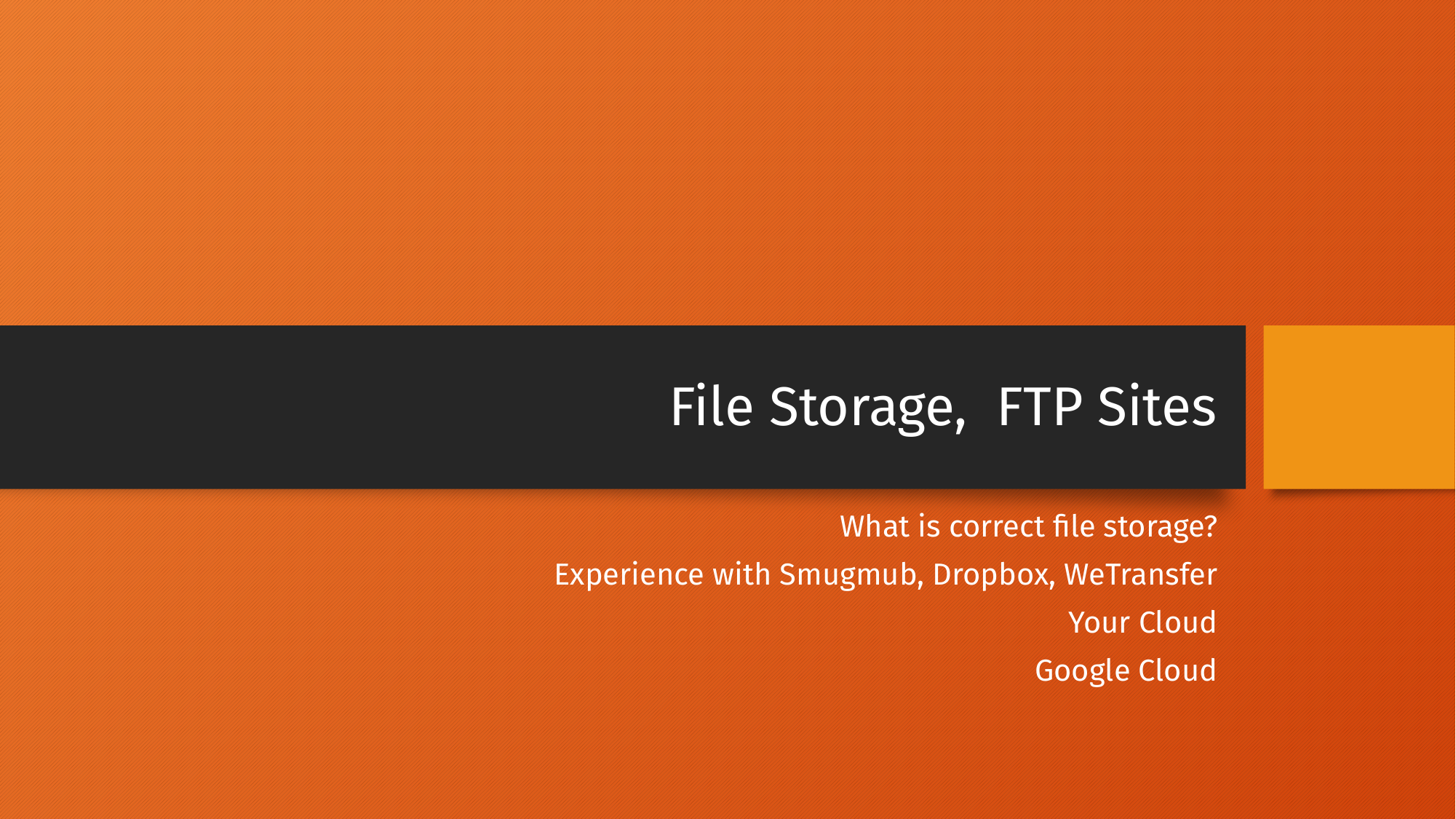

# File Storage,  FTP Sites
What is correct file storage?
Experience with Smugmub, Dropbox, WeTransfer
Your Cloud
Google Cloud